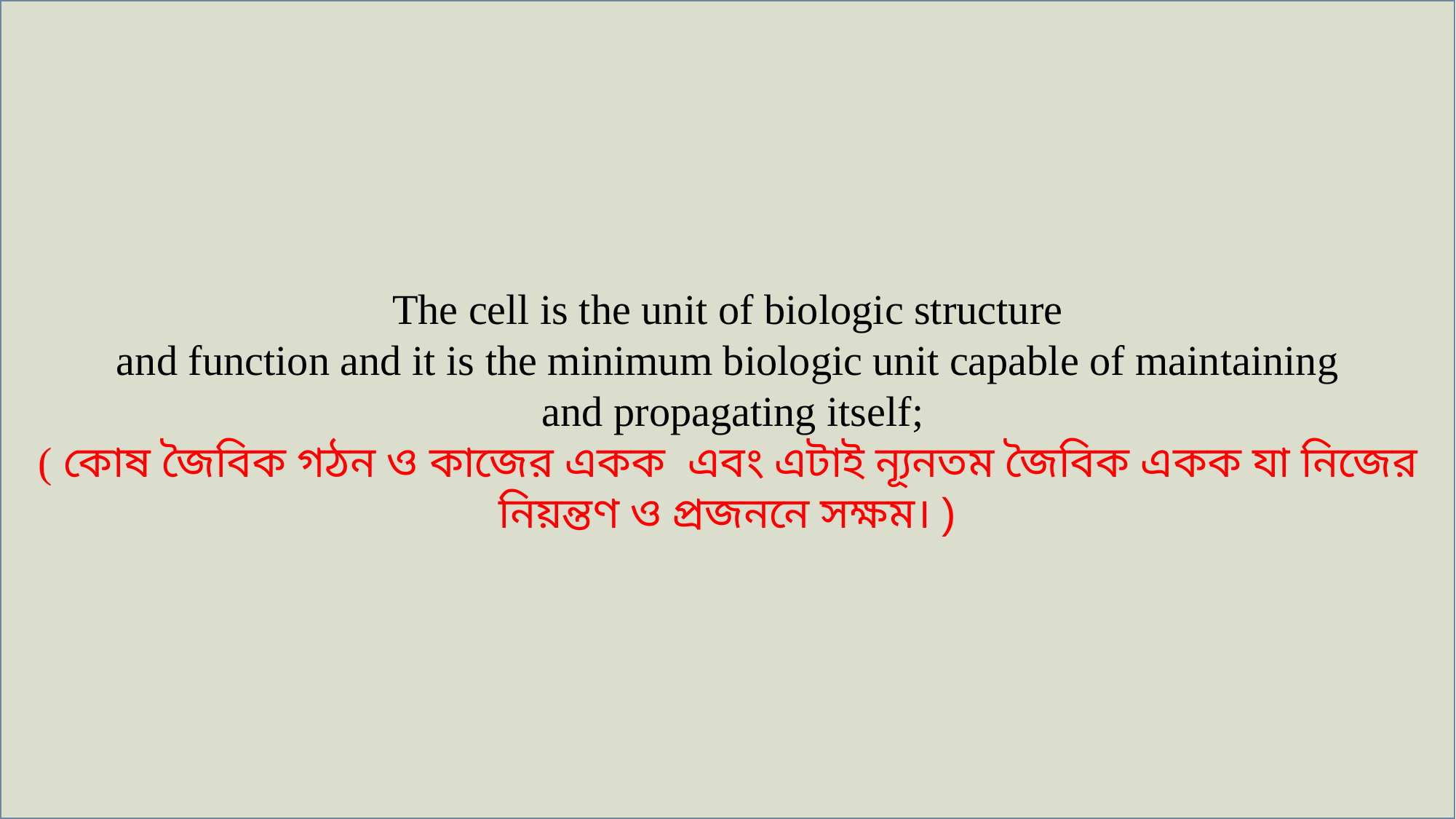

The cell is the unit of biologic structure
 and function and it is the minimum biologic unit capable of maintaining
 and propagating itself;
( কোষ জৈবিক গঠন ও কাজের একক  এবং এটাই ন্যূনতম জৈবিক একক যা নিজের নিয়ন্তণ ও প্রজননে সক্ষম। )